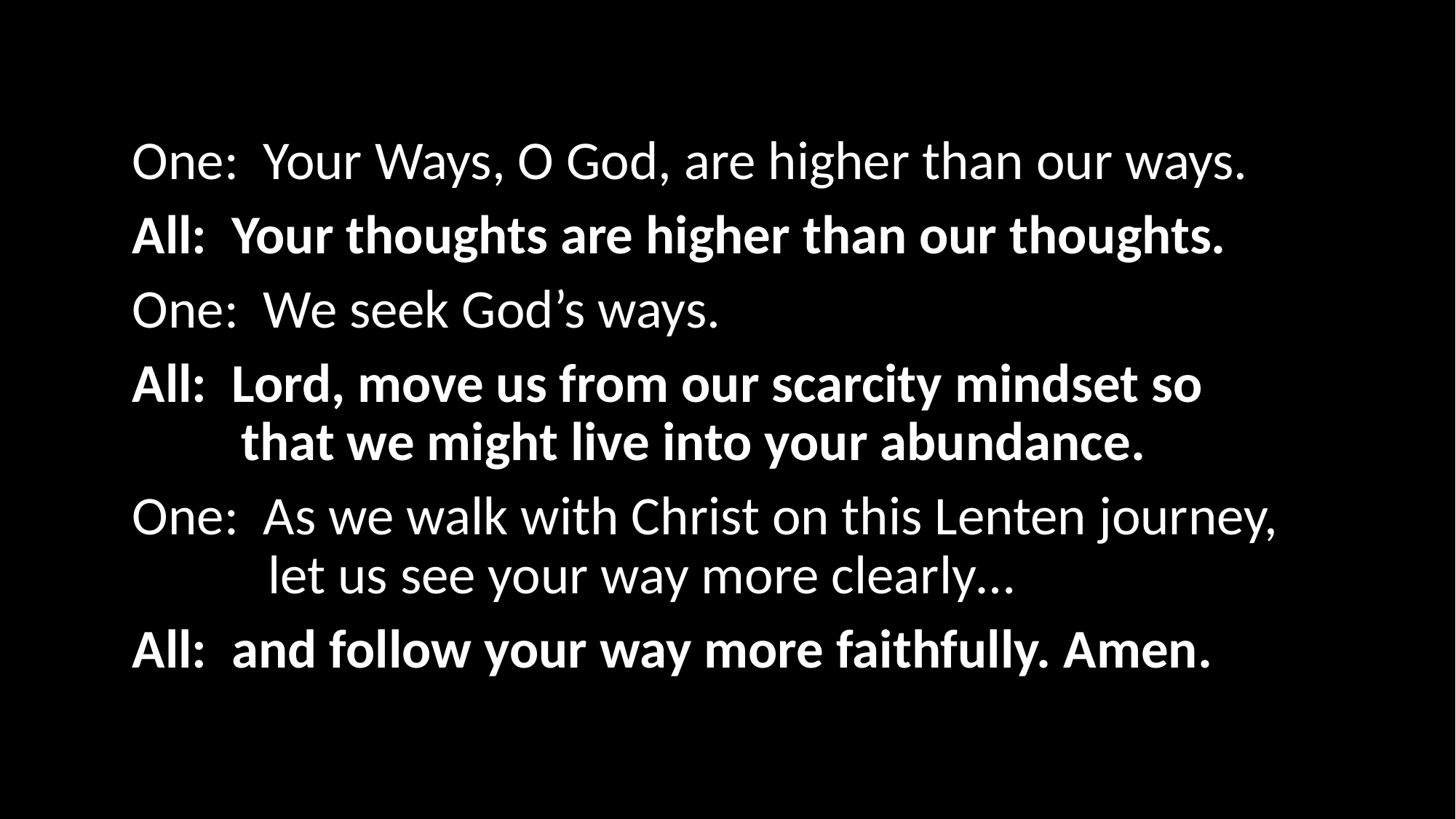

One:  Your Ways, O God, are higher than our ways.
All:  Your thoughts are higher than our thoughts.
One:  We seek God’s ways.
All:  Lord, move us from our scarcity mindset so
	that we might live into your abundance.
One:  As we walk with Christ on this Lenten journey,
           let us see your way more clearly…
All:  and follow your way more faithfully. Amen.